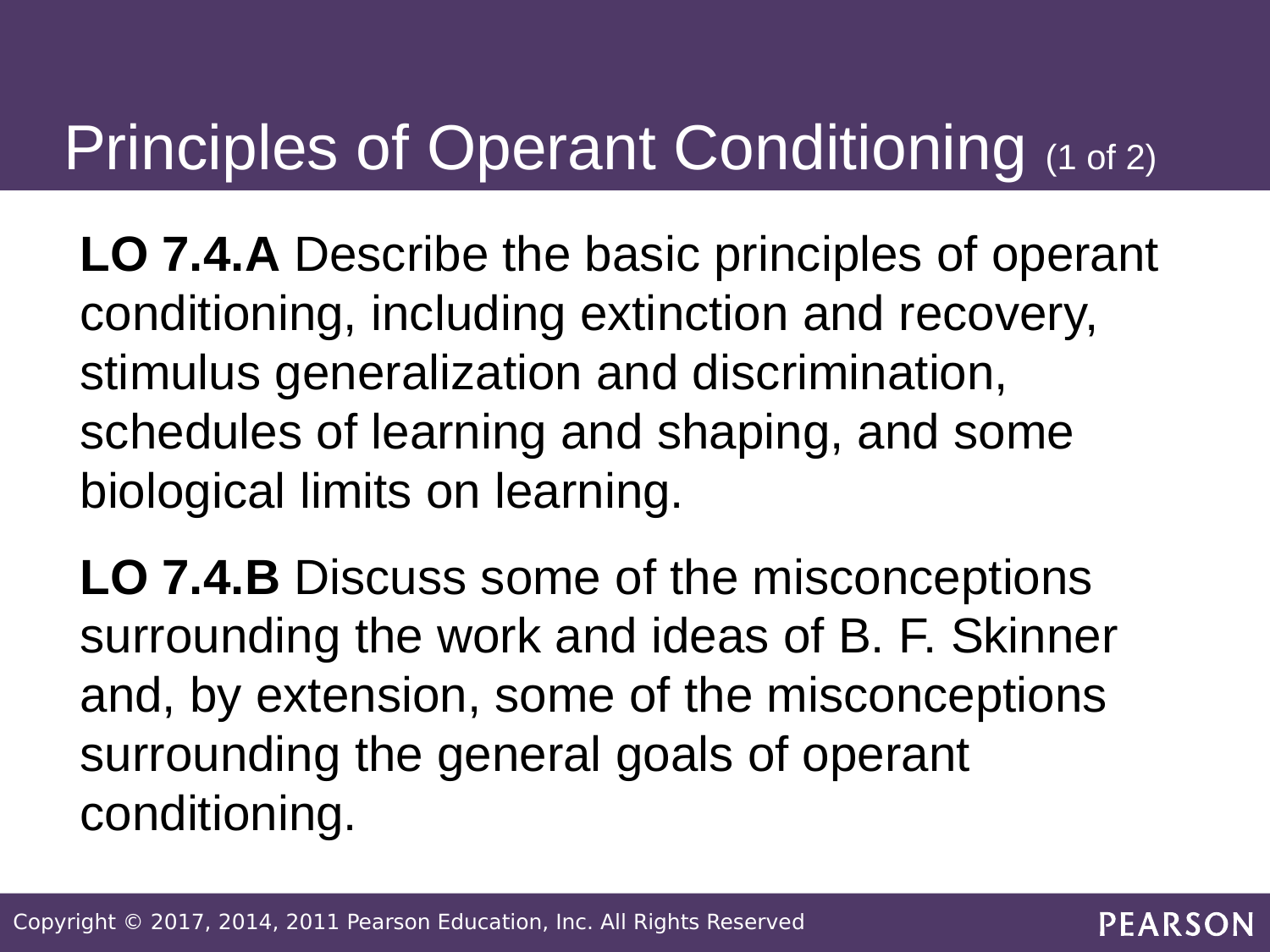

# Principles of Operant Conditioning (1 of 2)
LO 7.4.A Describe the basic principles of operant conditioning, including extinction and recovery, stimulus generalization and discrimination, schedules of learning and shaping, and some biological limits on learning.
LO 7.4.B Discuss some of the misconceptions surrounding the work and ideas of B. F. Skinner and, by extension, some of the misconceptions surrounding the general goals of operant conditioning.